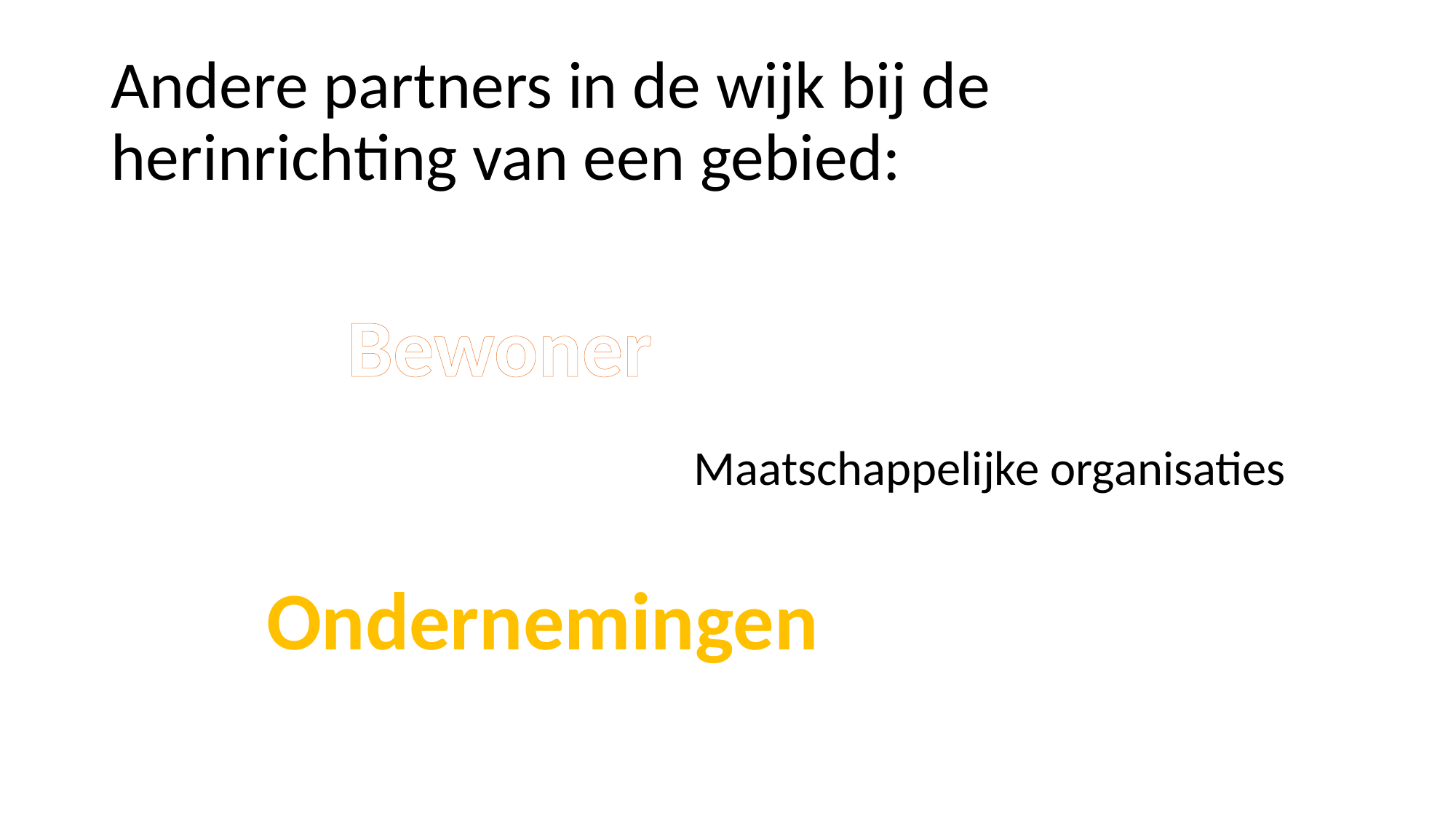

# Andere partners in de wijk bij de herinrichting van een gebied:
Bewoner

Maatschappelijke organisaties
Ondernemingen